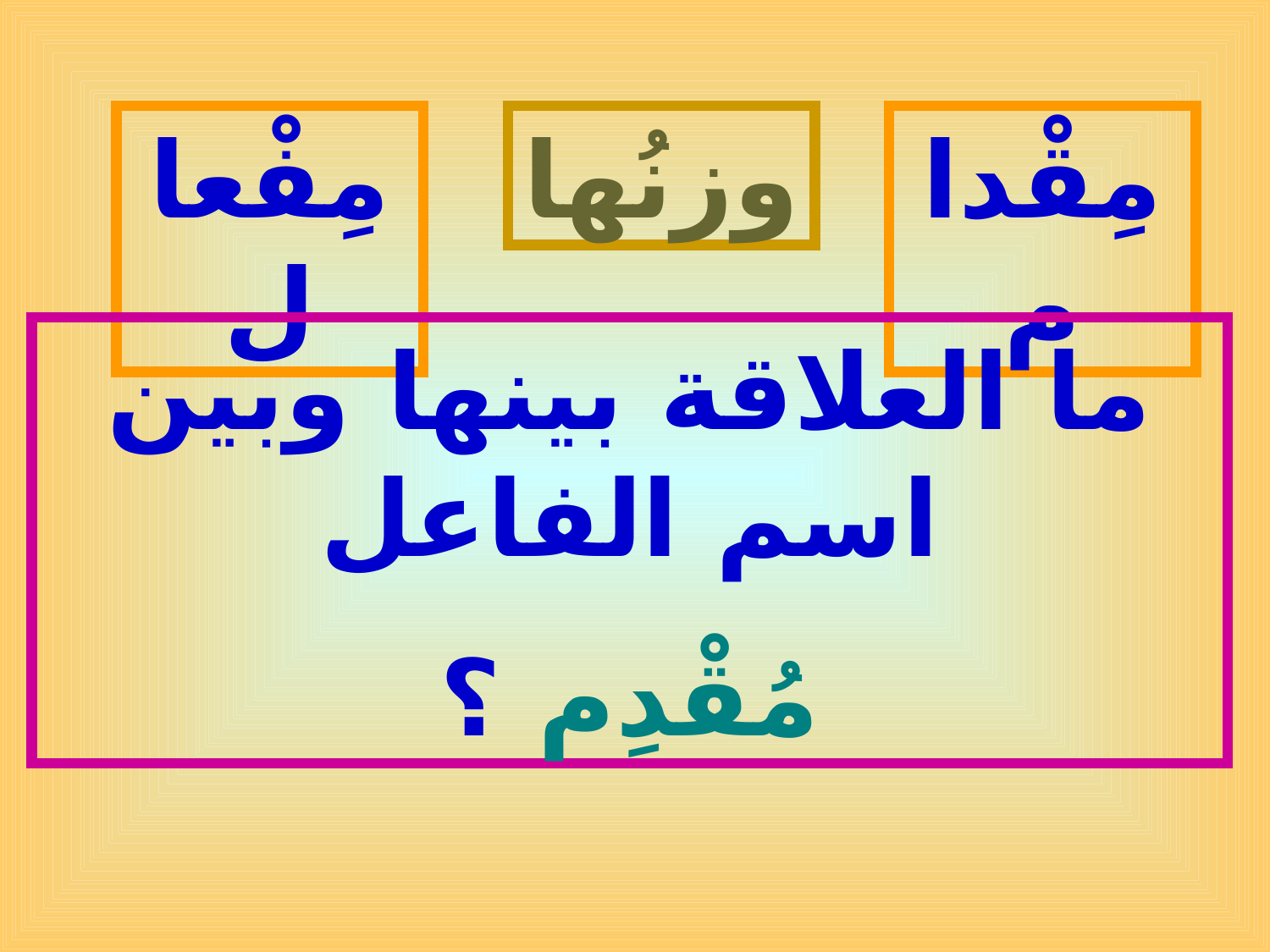

مِفْعال
وزنُها
مِقْدام
ما العلاقة بينها وبين اسم الفاعل
مُقْدِم ؟